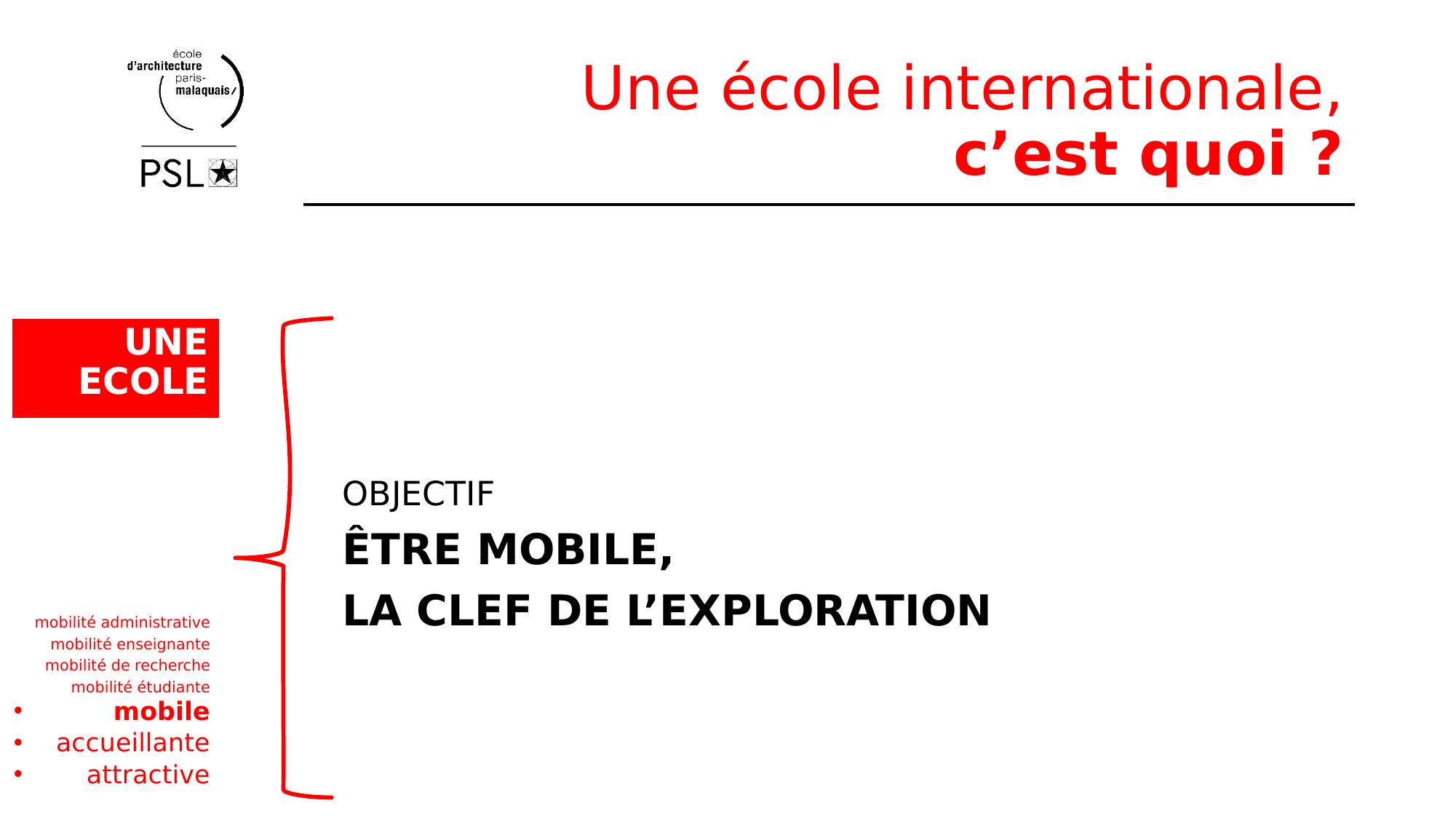

# Une école internationale, c’est quoi ?
OBJECTIF
ÊTRE MOBILE,
LA CLEF DE L’EXPLORATION
UNE
ECOLE

mobilité administrative
mobilité enseignante
mobilité de recherche
mobilité étudiante
mobile
accueillante
attractive